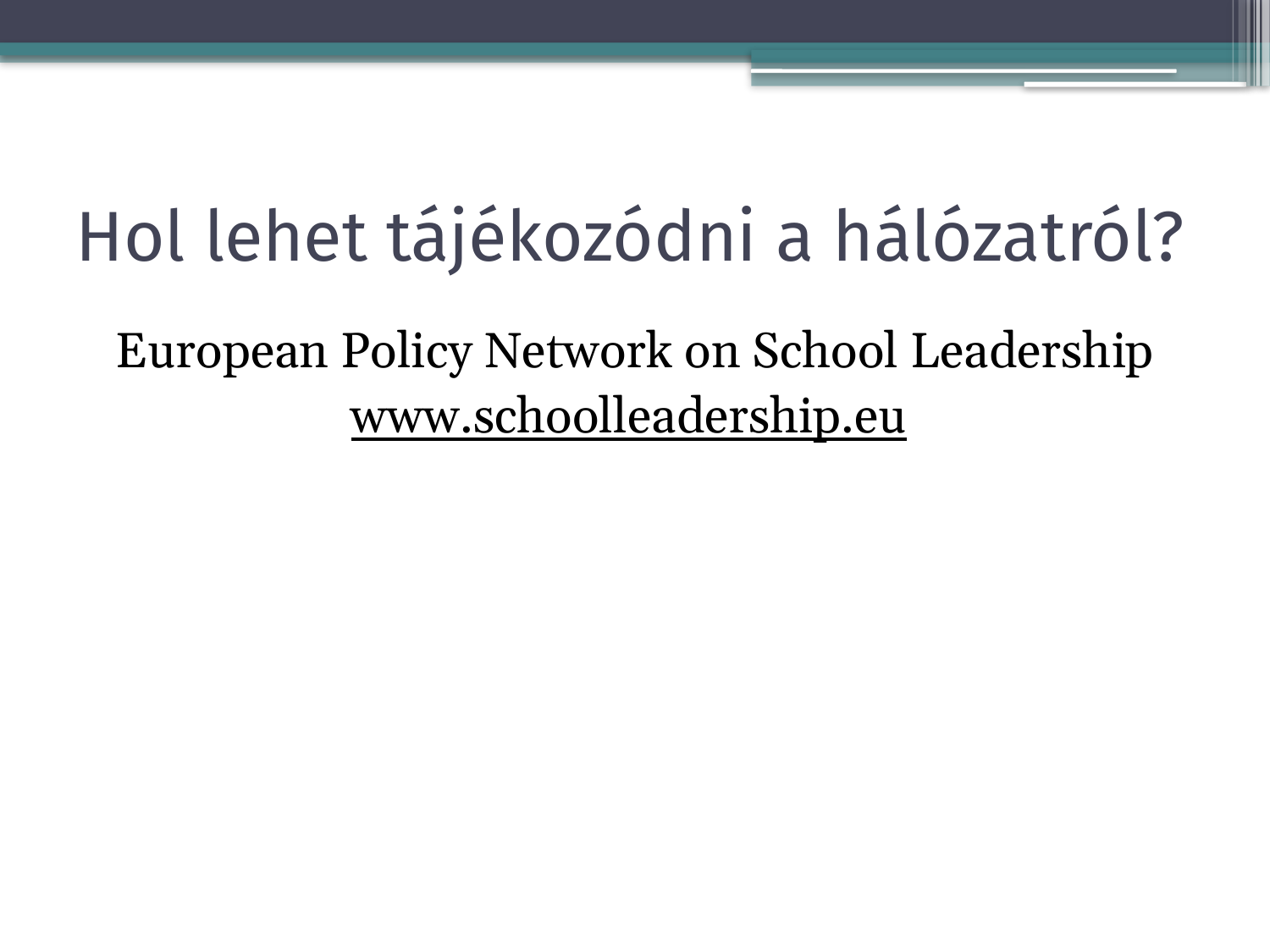

# Hol lehet tájékozódni a hálózatról?
European Policy Network on School Leadership
www.schoolleadership.eu